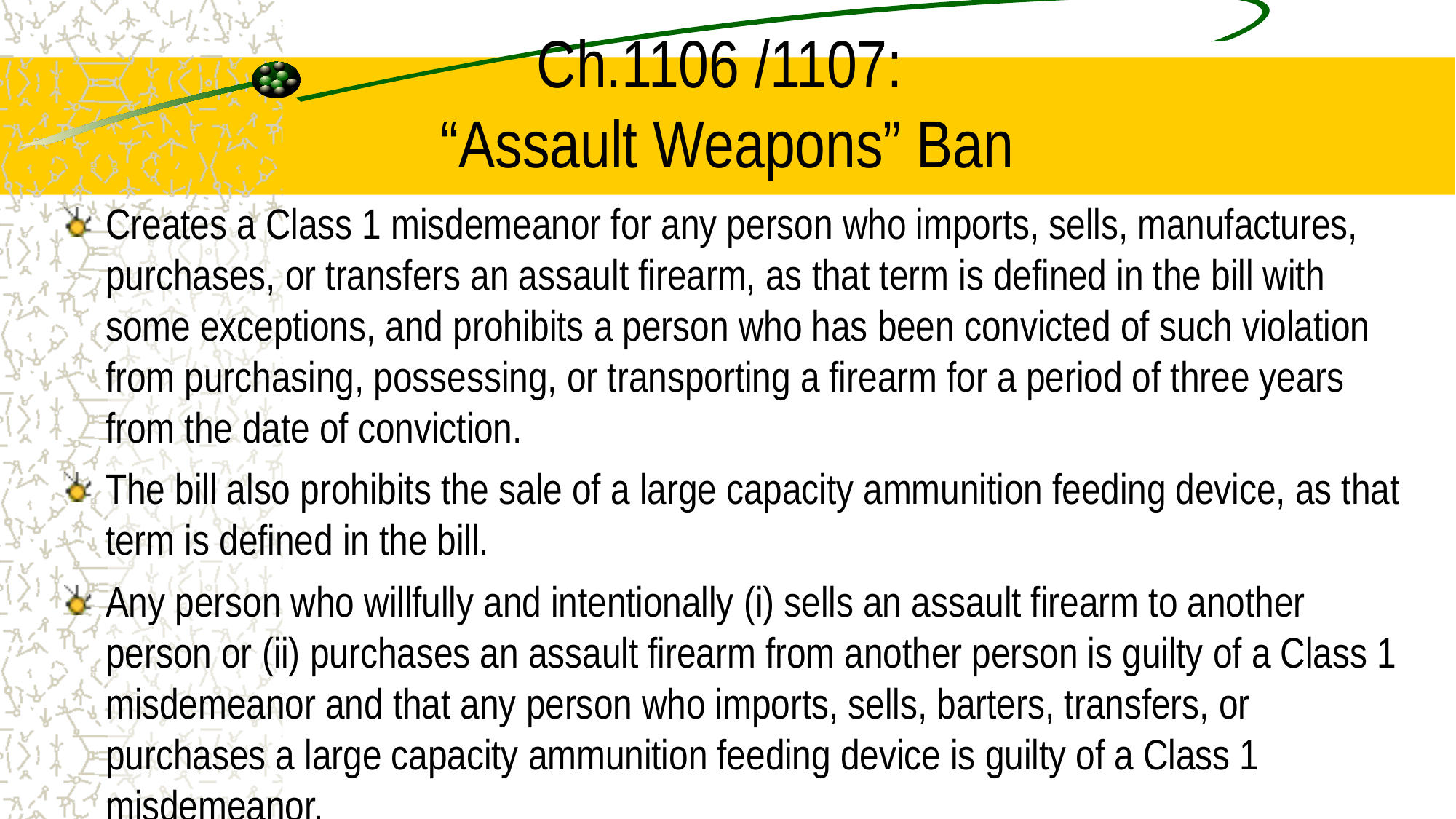

# Ch.1106 /1107: “Assault Weapons” Ban
Creates a Class 1 misdemeanor for any person who imports, sells, manufactures, purchases, or transfers an assault firearm, as that term is defined in the bill with some exceptions, and prohibits a person who has been convicted of such violation from purchasing, possessing, or transporting a firearm for a period of three years from the date of conviction.
The bill also prohibits the sale of a large capacity ammunition feeding device, as that term is defined in the bill.
Any person who willfully and intentionally (i) sells an assault firearm to another person or (ii) purchases an assault firearm from another person is guilty of a Class 1 misdemeanor and that any person who imports, sells, barters, transfers, or purchases a large capacity ammunition feeding device is guilty of a Class 1 misdemeanor.